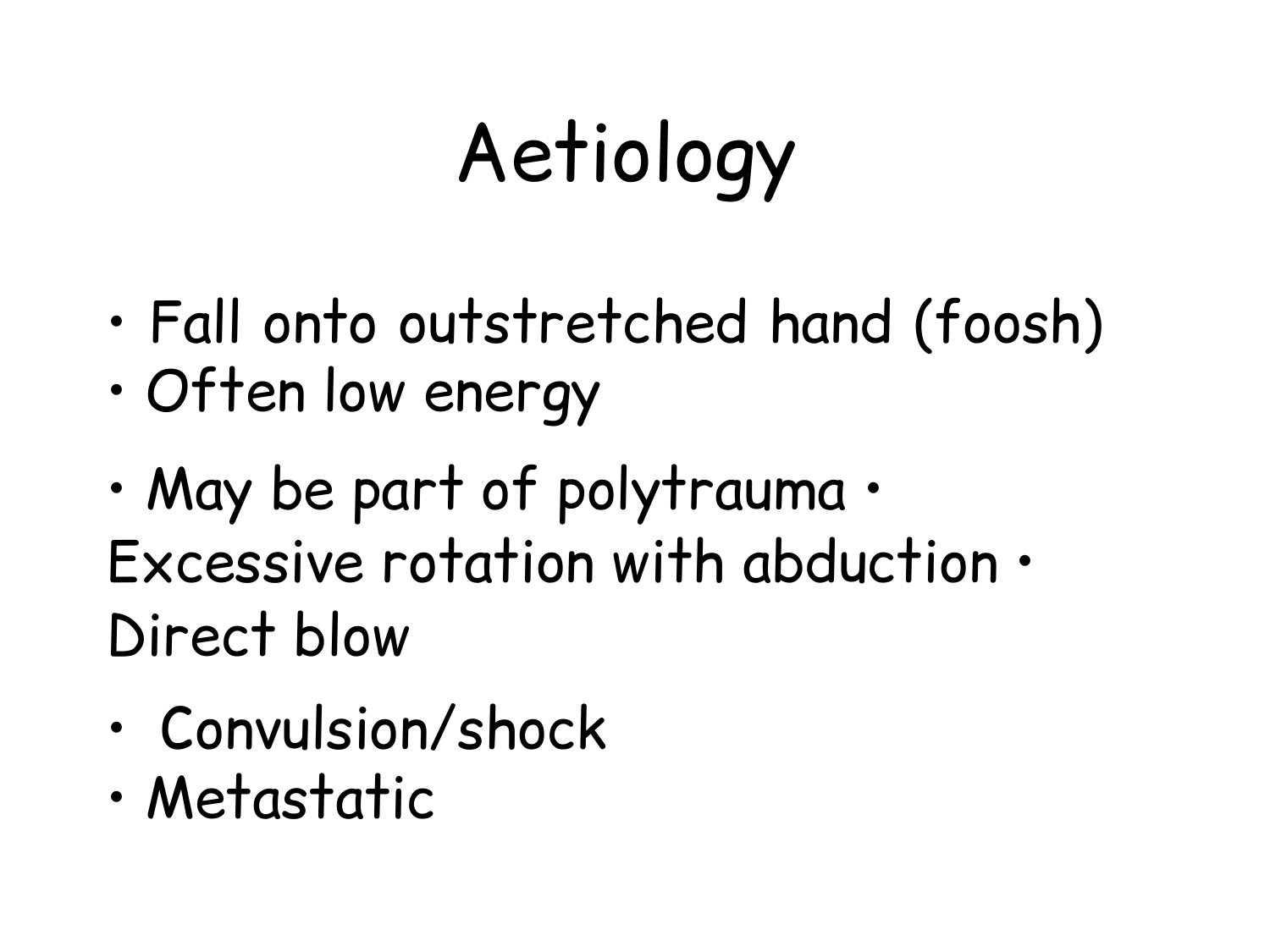

Aetiology
• Fall onto outstretched hand (foosh) • Often low energy
• May be part of polytrauma • Excessive rotation with abduction • Direct blow
• Convulsion/shock • Metastatic